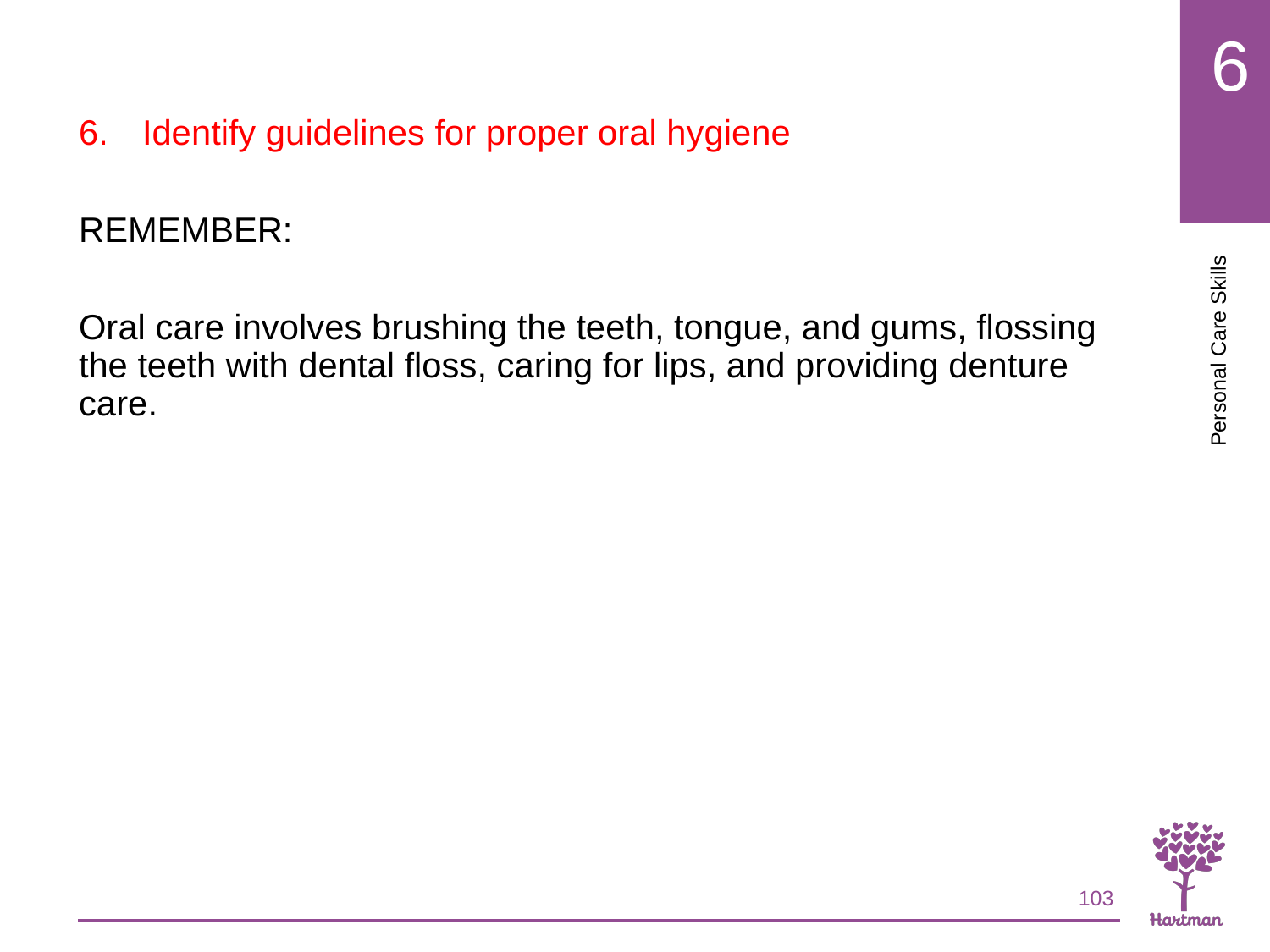

# LO6, content 1
Identify guidelines for proper oral hygiene

REMEMBER:

Oral care involves brushing the teeth, tongue, and gums, flossing the teeth with dental floss, caring for lips, and providing denture care.

103